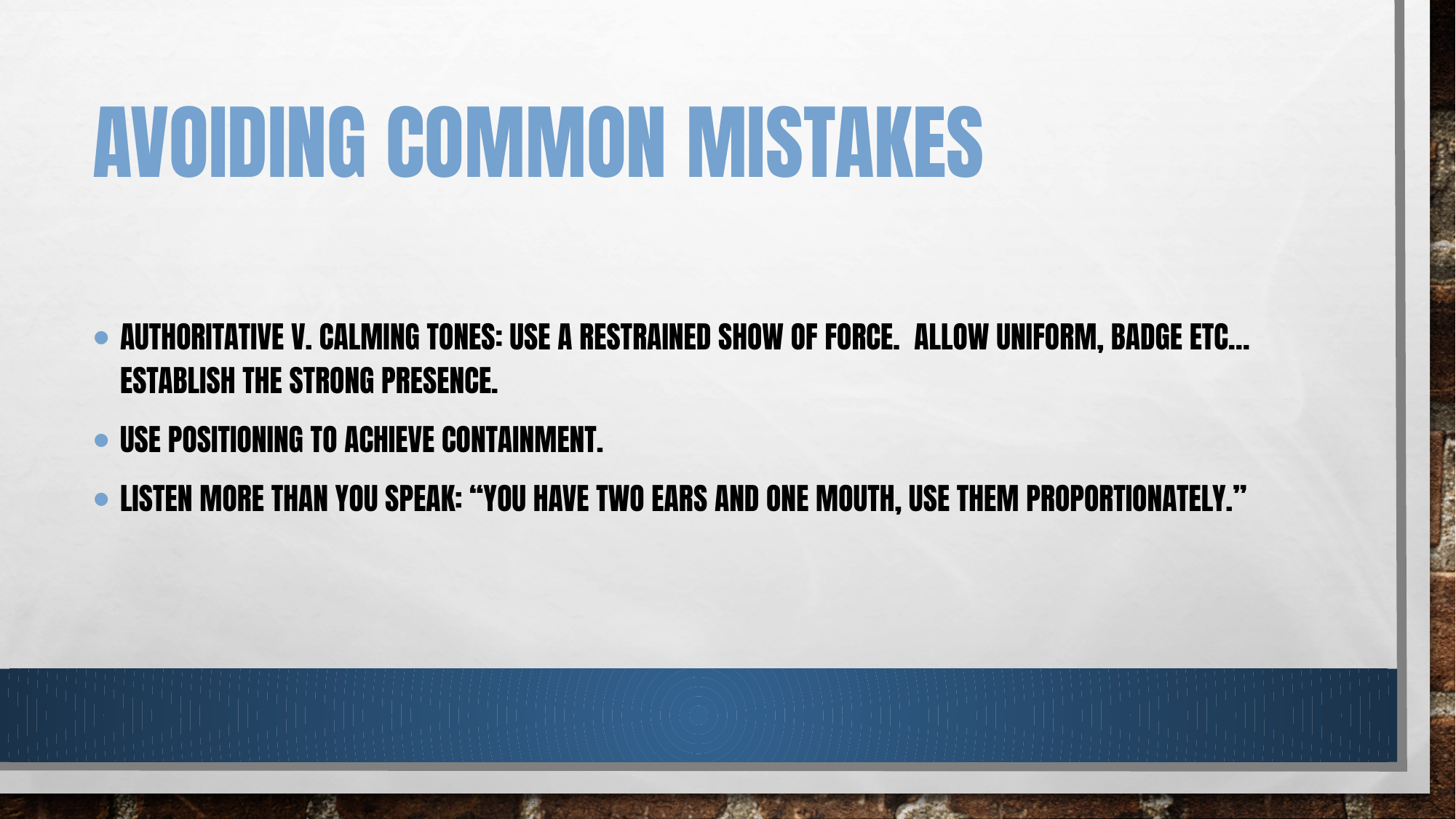

# Avoiding common mistakes
Authoritative v. Calming tones: Use a restrained show of force.  Allow uniform, badge etc… establish the strong presence.
Use positioning to achieve containment.
Listen more than you speak: “You have two ears and one mouth, use them proportionately.”